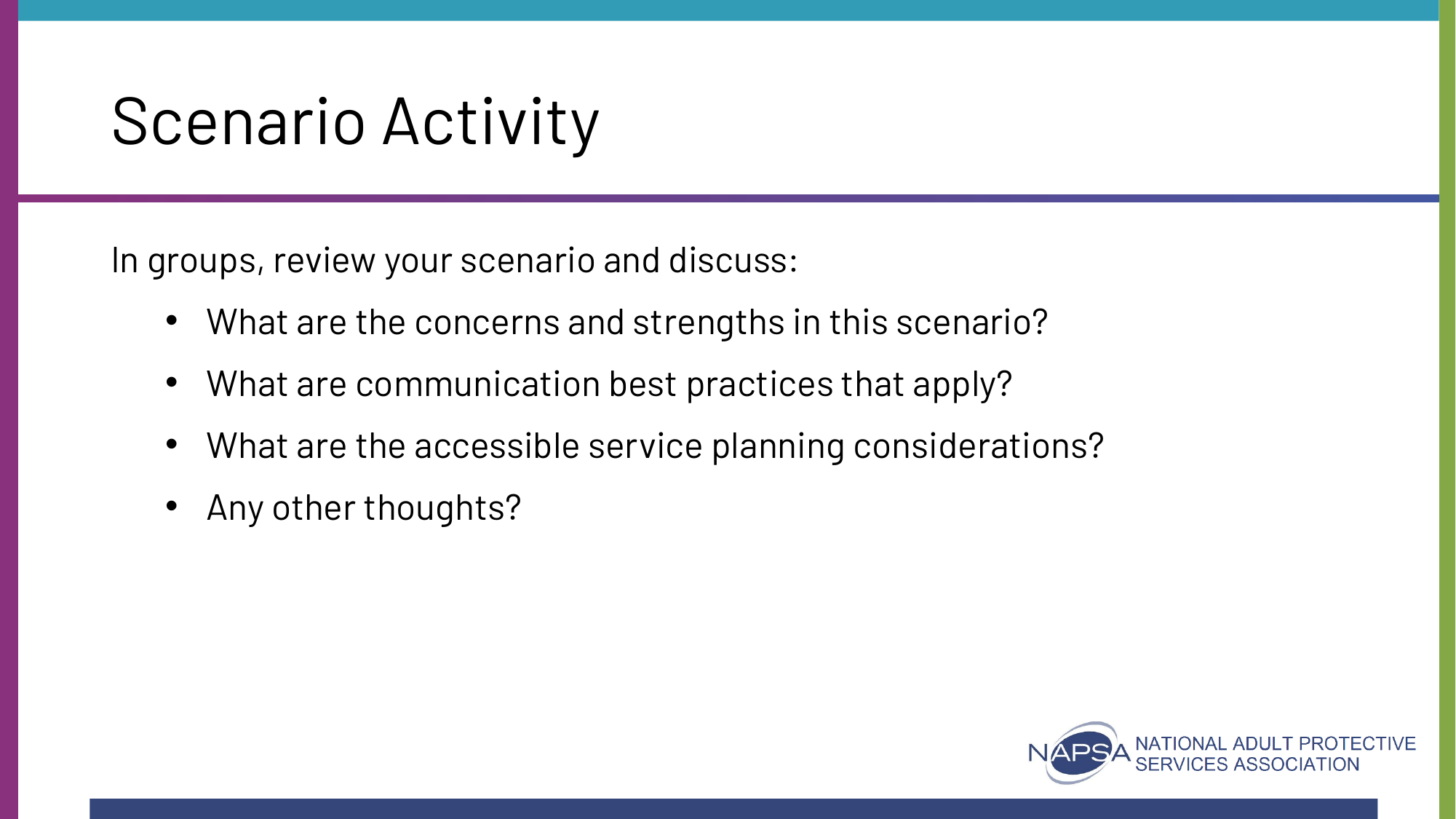

# Scenario Activity
In groups, review your scenario and discuss:
What are the concerns and strengths in this scenario?
What are communication best practices that apply?
What are the accessible service planning considerations?
Any other thoughts?